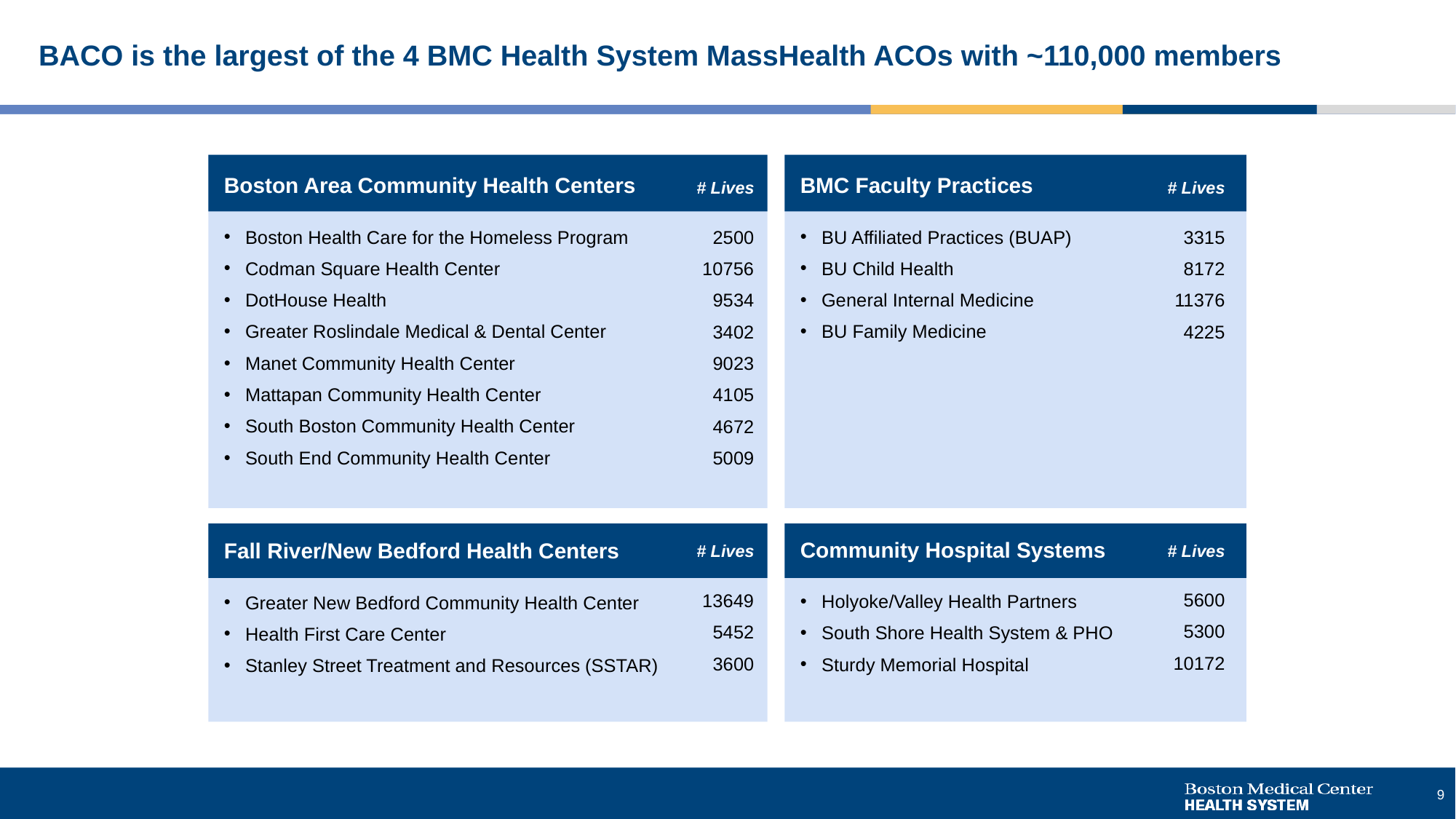

# BACO is the largest of the 4 BMC Health System MassHealth ACOs with ~110,000 members

BMC Faculty Practices
BU Affiliated Practices (BUAP)
BU Child Health
General Internal Medicine
BU Family Medicine
Boston Area Community Health Centers
Boston Health Care for the Homeless Program
Codman Square Health Center
DotHouse Health
Greater Roslindale Medical & Dental Center
Manet Community Health Center
Mattapan Community Health Center
South Boston Community Health Center
South End Community Health Center
# Lives
2500
10756
9534
3402
9023
4105
4672
5009
# Lives
3315
8172
11376
4225

Community Hospital Systems
Holyoke/Valley Health Partners
South Shore Health System & PHO
Sturdy Memorial Hospital
Fall River/New Bedford Health Centers
Greater New Bedford Community Health Center
Health First Care Center
Stanley Street Treatment and Resources (SSTAR)
# Lives
5600
5300
10172
# Lives
13649
5452
3600